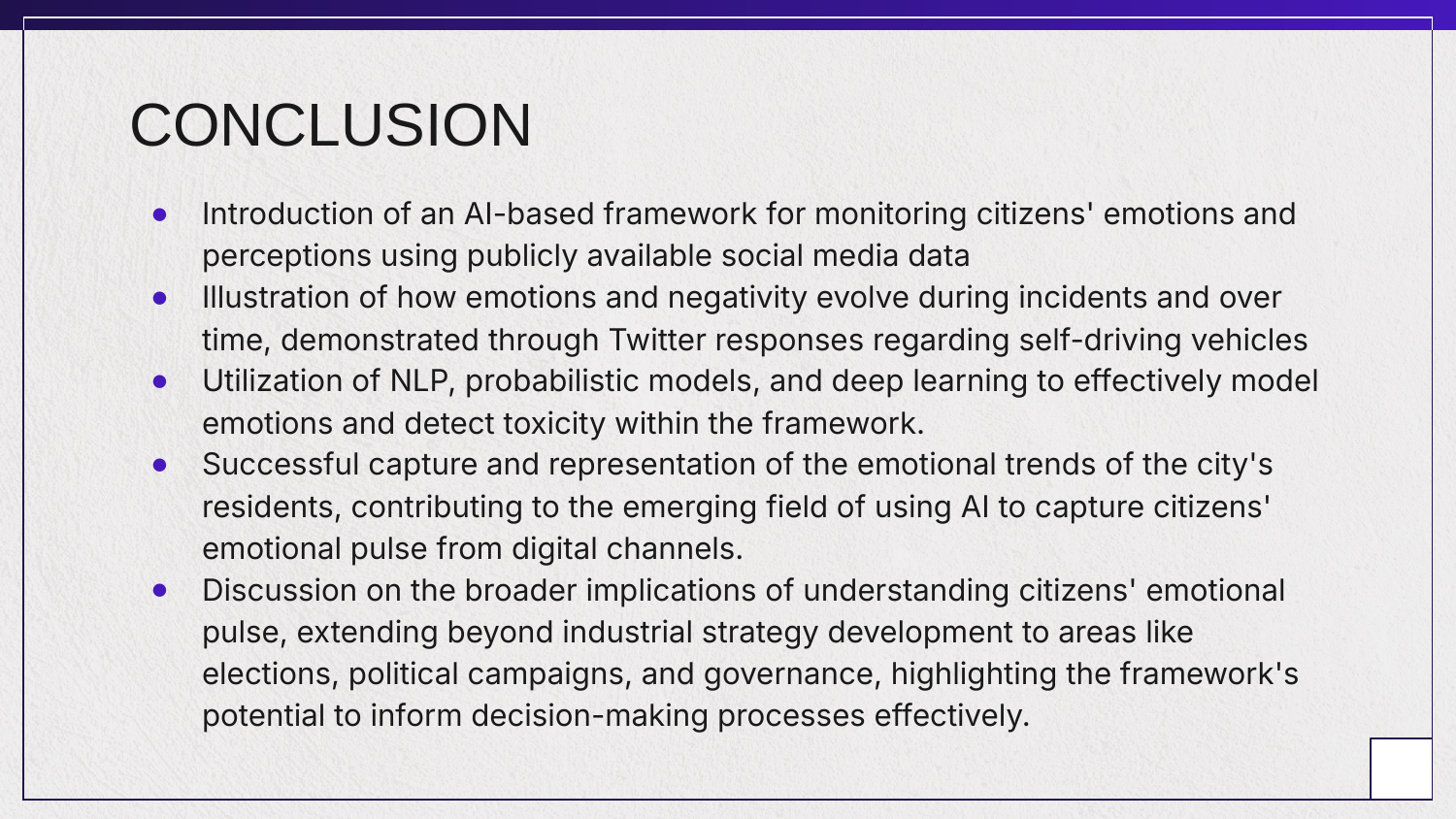

# CONCLUSION
Introduction of an AI-based framework for monitoring citizens' emotions and perceptions using publicly available social media data
Illustration of how emotions and negativity evolve during incidents and over time, demonstrated through Twitter responses regarding self-driving vehicles
Utilization of NLP, probabilistic models, and deep learning to effectively model emotions and detect toxicity within the framework.
Successful capture and representation of the emotional trends of the city's residents, contributing to the emerging field of using AI to capture citizens' emotional pulse from digital channels.
Discussion on the broader implications of understanding citizens' emotional pulse, extending beyond industrial strategy development to areas like elections, political campaigns, and governance, highlighting the framework's potential to inform decision-making processes effectively.